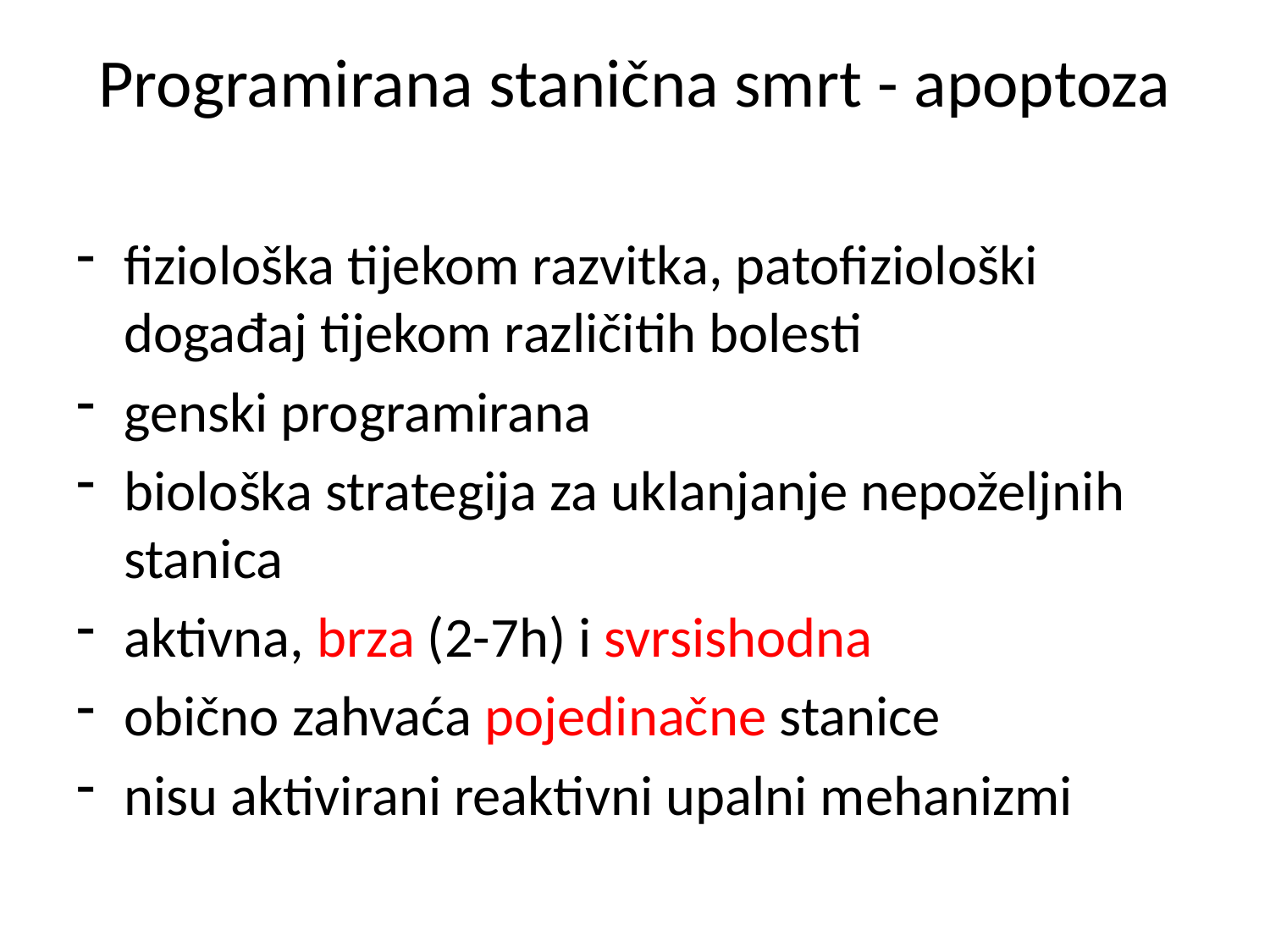

# Programirana stanična smrt - apoptoza
fiziološka tijekom razvitka, patofiziološki događaj tijekom različitih bolesti
genski programirana
biološka strategija za uklanjanje nepoželjnih stanica
aktivna, brza (2-7h) i svrsishodna
obično zahvaća pojedinačne stanice
nisu aktivirani reaktivni upalni mehanizmi